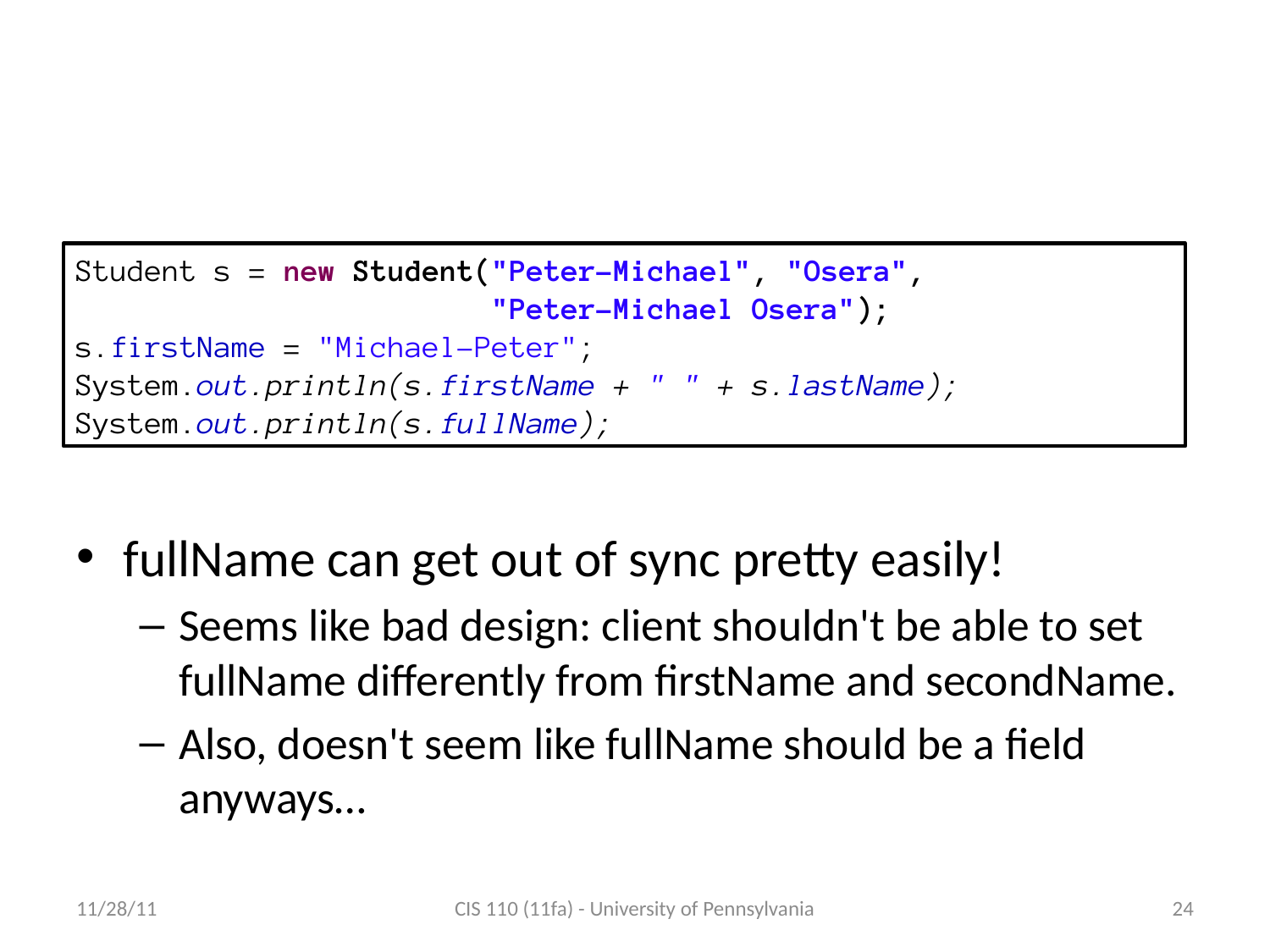

# Inconsistent state
Student s = new Student("Peter-Michael", "Osera",
                        "Peter-Michael Osera");
s.firstName = "Michael-Peter";
System.out.println(s.firstName + " " + s.lastName);
System.out.println(s.fullName);
fullName can get out of sync pretty easily!
Seems like bad design: client shouldn't be able to set fullName differently from firstName and secondName.
Also, doesn't seem like fullName should be a field anyways…
11/28/11
CIS 110 (11fa) - University of Pennsylvania
24